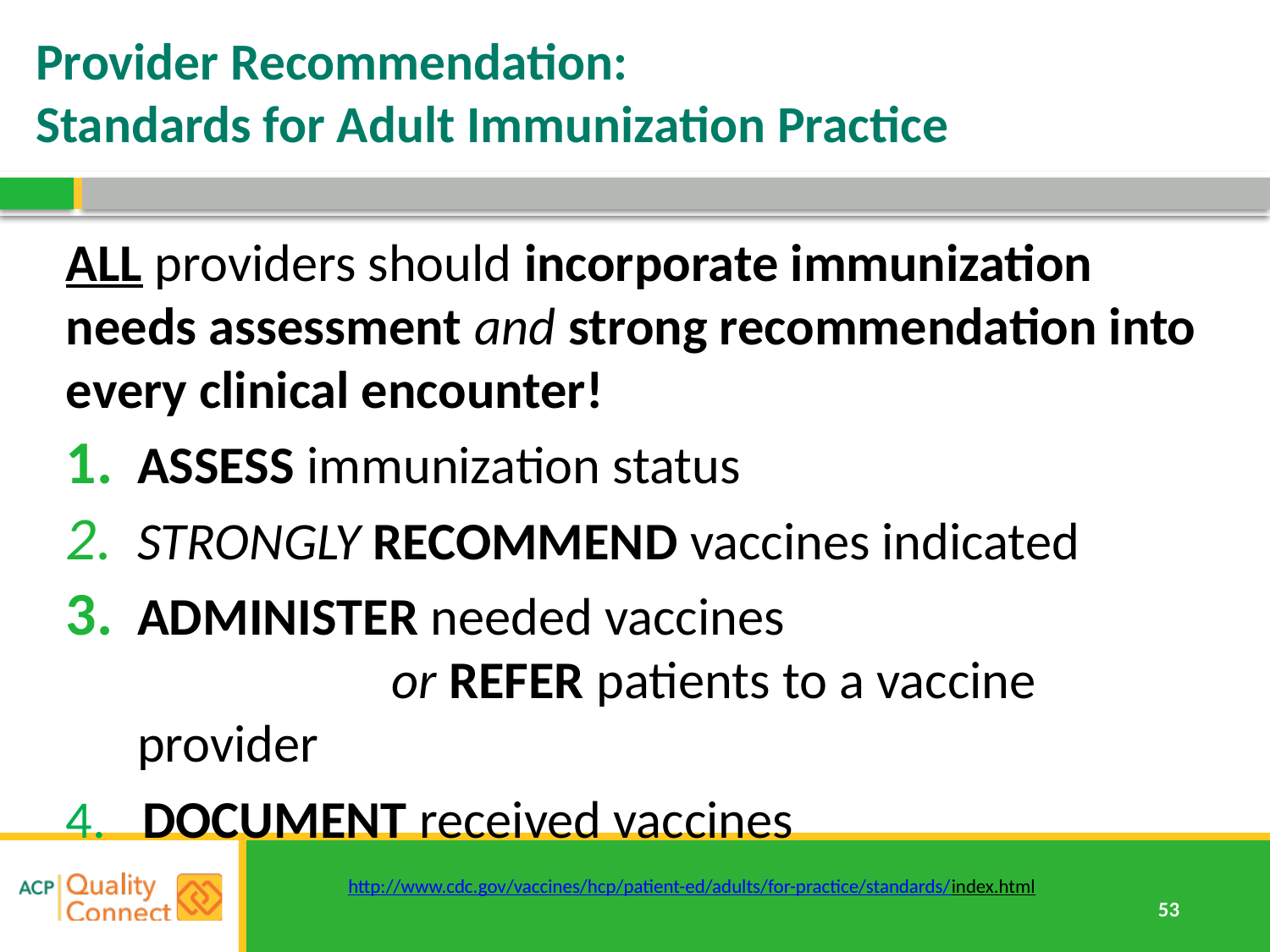

# Provider Recommendation: Standards for Adult Immunization Practice
ALL providers should incorporate immunization needs assessment and strong recommendation into every clinical encounter!
ASSESS immunization status
STRONGLY RECOMMEND vaccines indicated
ADMINISTER needed vaccines 					or REFER patients to a vaccine provider
4.   DOCUMENT received vaccines
http://www.cdc.gov/vaccines/hcp/patient-ed/adults/for-practice/standards/index.html